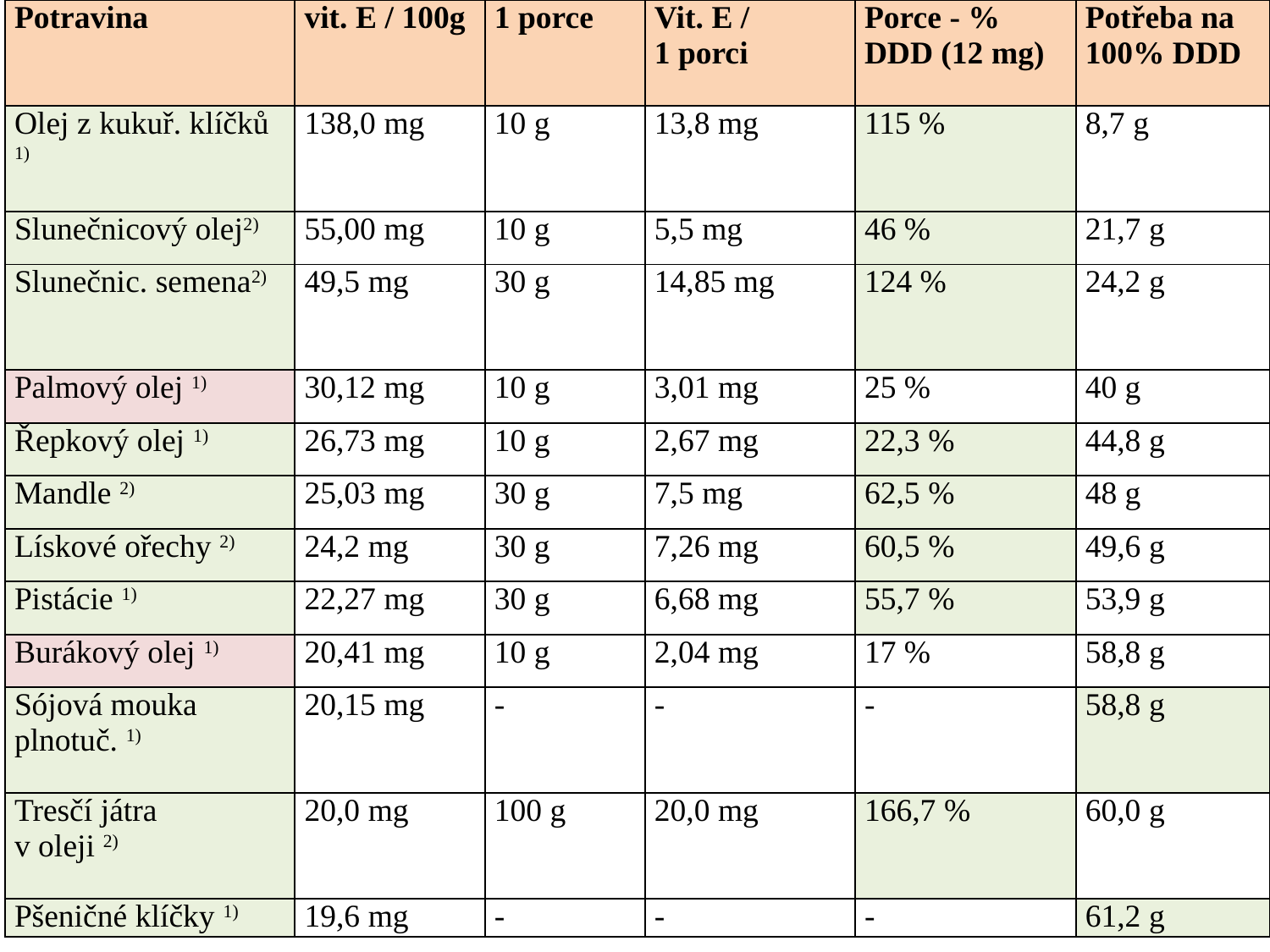

| Potravina | vit. E / 100g | 1 porce | Vit. E /  1 porci | Porce - % DDD (12 mg) | Potřeba na 100% DDD |
| --- | --- | --- | --- | --- | --- |
| Olej z kukuř. klíčků 1) | 138,0 mg | 10 g | 13,8 mg | 115 % | 8,7 g |
| Slunečnicový olej2) | 55,00 mg | 10 g | 5,5 mg | 46 % | 21,7 g |
| Slunečnic. semena2) | 49,5 mg | 30 g | 14,85 mg | 124 % | 24,2 g |
| Palmový olej 1) | 30,12 mg | 10 g | 3,01 mg | 25 % | 40 g |
| Řepkový olej 1) | 26,73 mg | 10 g | 2,67 mg | 22,3 % | 44,8 g |
| Mandle 2) | 25,03 mg | 30 g | 7,5 mg | 62,5 % | 48 g |
| Lískové ořechy 2) | 24,2 mg | 30 g | 7,26 mg | 60,5 % | 49,6 g |
| Pistácie 1) | 22,27 mg | 30 g | 6,68 mg | 55,7 % | 53,9 g |
| Burákový olej 1) | 20,41 mg | 10 g | 2,04 mg | 17 % | 58,8 g |
| Sójová mouka plnotuč. 1) | 20,15 mg | - | - | - | 58,8 g |
| Tresčí játra v oleji 2) | 20,0 mg | 100 g | 20,0 mg | 166,7 % | 60,0 g |
| Pšeničné klíčky 1) | 19,6 mg | - | - | - | 61,2 g |
24